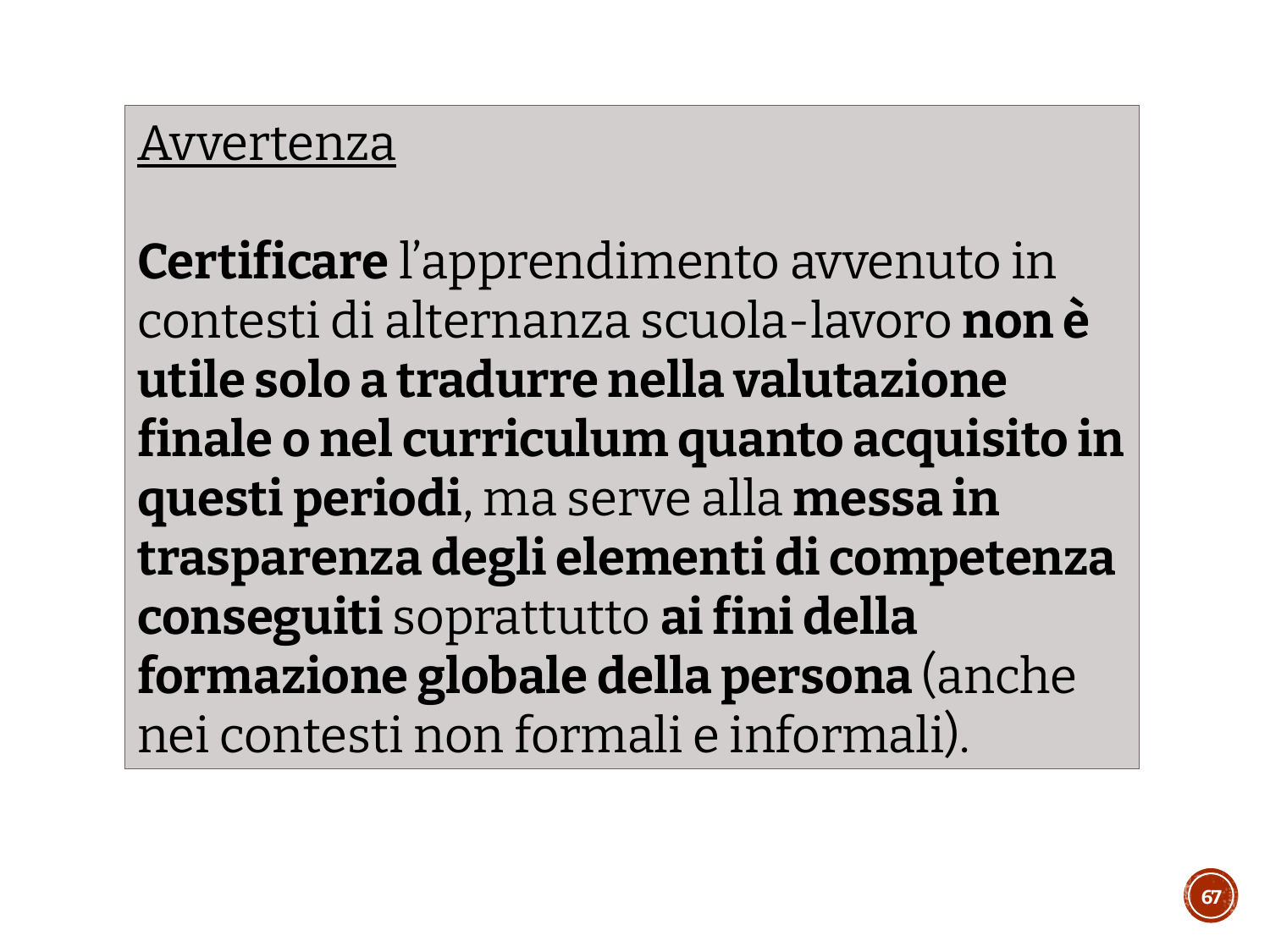

Avvertenza

Certificare l’apprendimento avvenuto in contesti di alternanza scuola-lavoro non è utile solo a tradurre nella valutazione finale o nel curriculum quanto acquisito in questi periodi, ma serve alla messa in trasparenza degli elementi di competenza conseguiti soprattutto ai fini della formazione globale della persona (anche nei contesti non formali e informali).
67